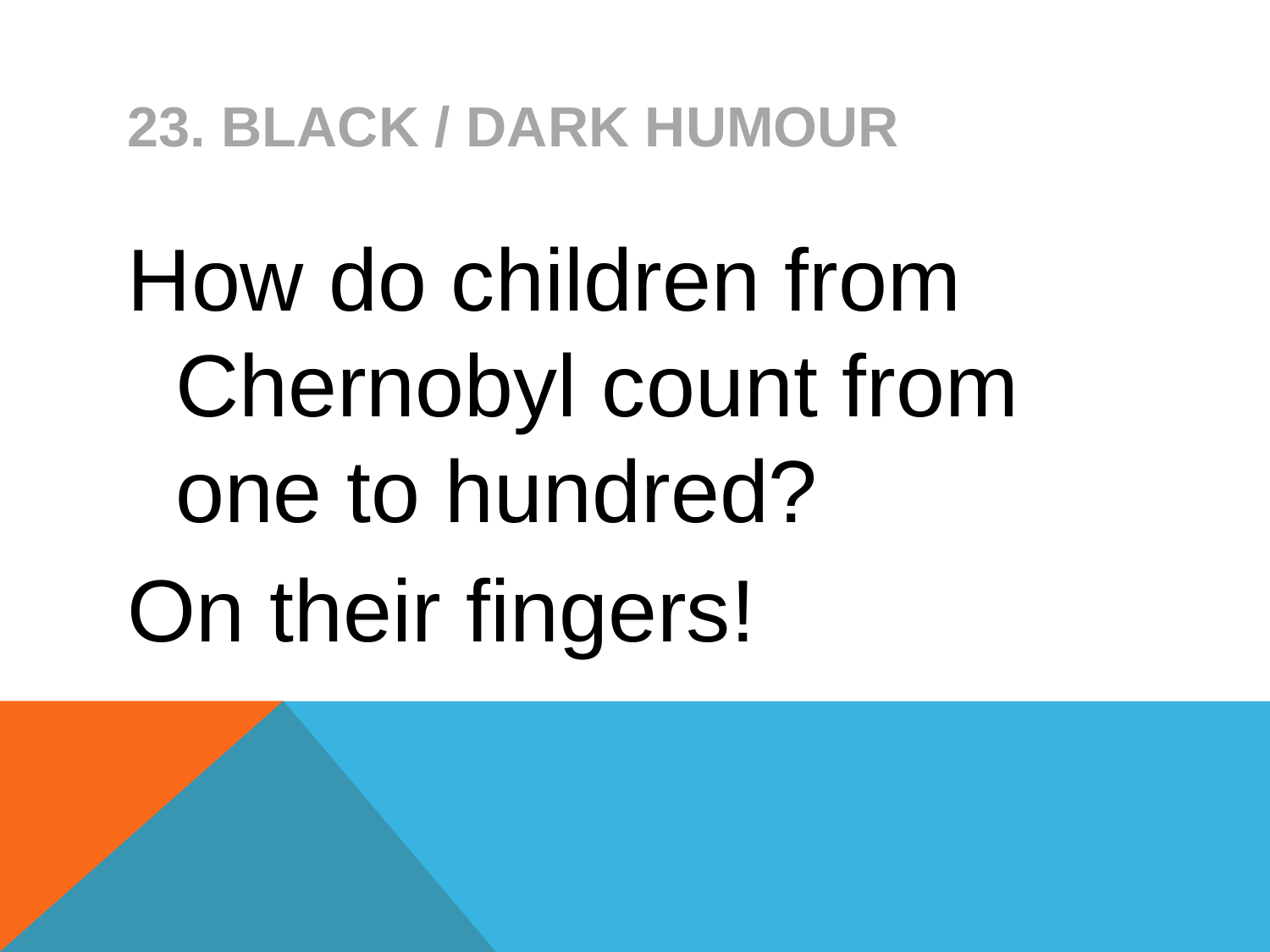

# 23. Black / dark humour
How do children from Chernobyl count from one to hundred?
On their fingers!